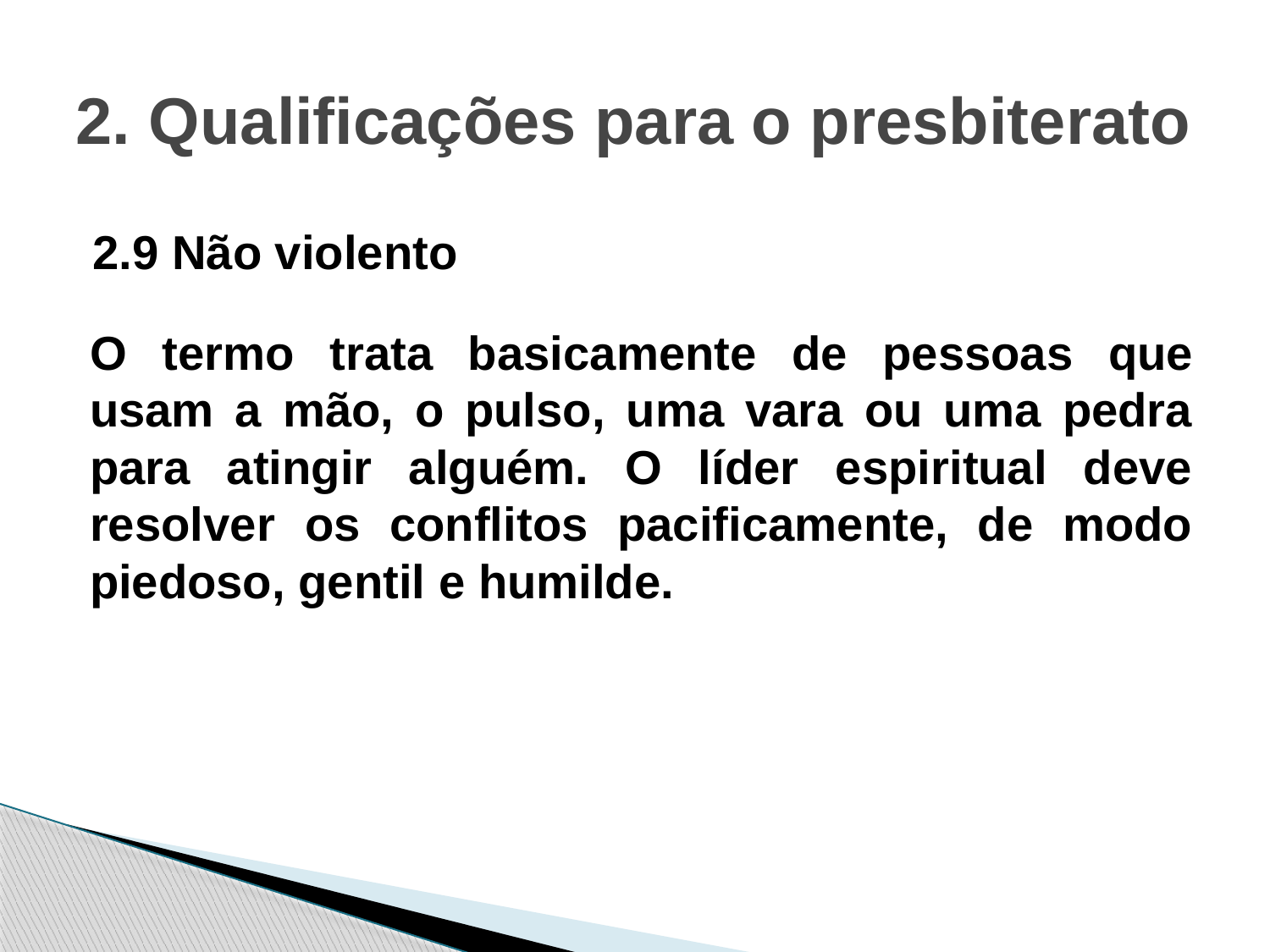

# 2. Qualificações para o presbiterato
2.9 Não violento
O termo trata basicamente de pessoas que usam a mão, o pulso, uma vara ou uma pedra para atingir alguém. O líder espiritual deve resolver os conflitos pacificamente, de modo piedoso, gentil e humilde.